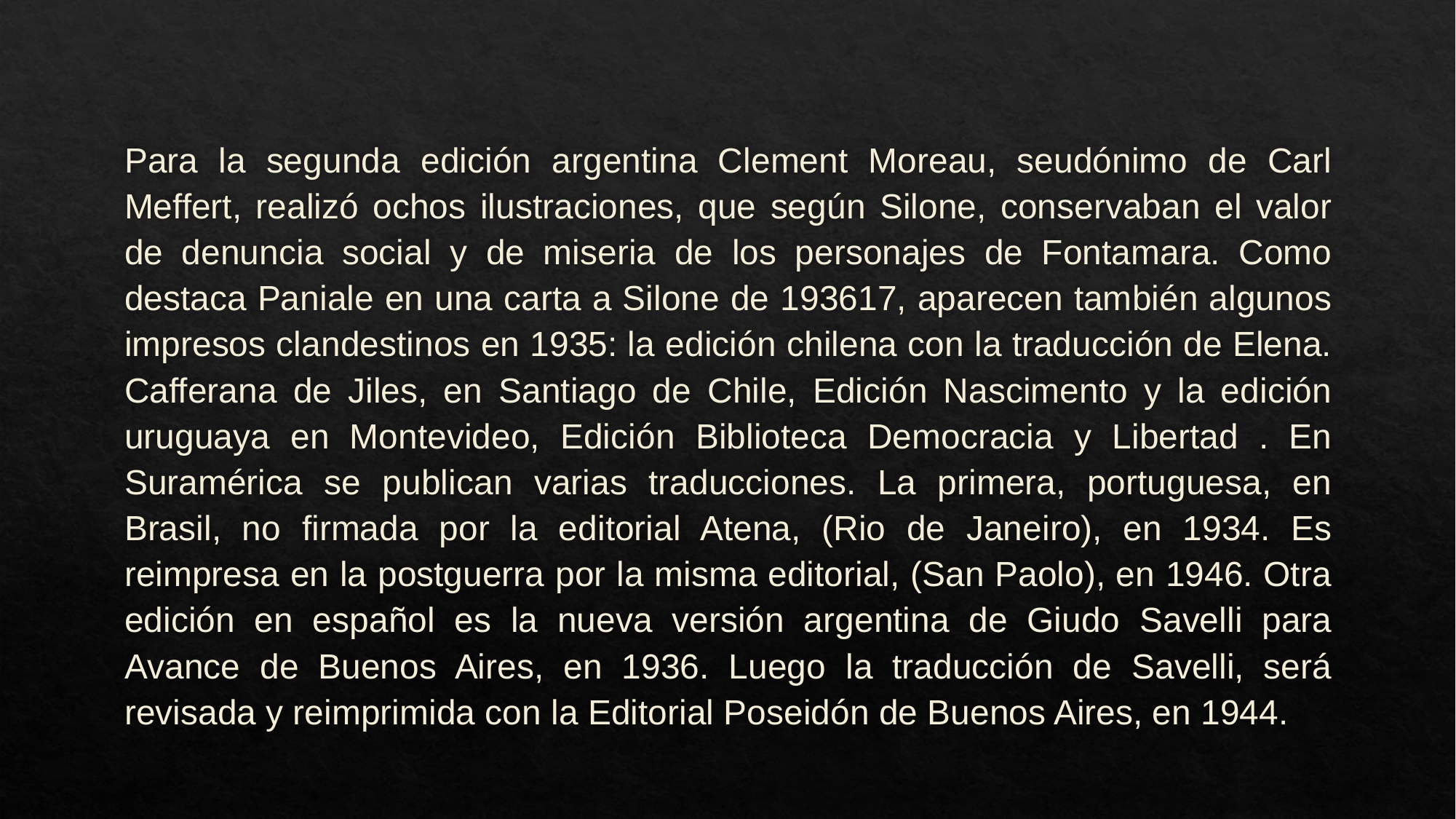

Para la segunda edición argentina Clement Moreau, seudónimo de Carl Meffert, realizó ochos ilustraciones, que según Silone, conservaban el valor de denuncia social y de miseria de los personajes de Fontamara. Como destaca Paniale en una carta a Silone de 193617, aparecen también algunos impresos clandestinos en 1935: la edición chilena con la traducción de Elena. Cafferana de Jiles, en Santiago de Chile, Edición Nascimento y la edición uruguaya en Montevideo, Edición Biblioteca Democracia y Libertad . En Suramérica se publican varias traducciones. La primera, portuguesa, en Brasil, no firmada por la editorial Atena, (Rio de Janeiro), en 1934. Es reimpresa en la postguerra por la misma editorial, (San Paolo), en 1946. Otra edición en español es la nueva versión argentina de Giudo Savelli para Avance de Buenos Aires, en 1936. Luego la traducción de Savelli, será revisada y reimprimida con la Editorial Poseidón de Buenos Aires, en 1944.